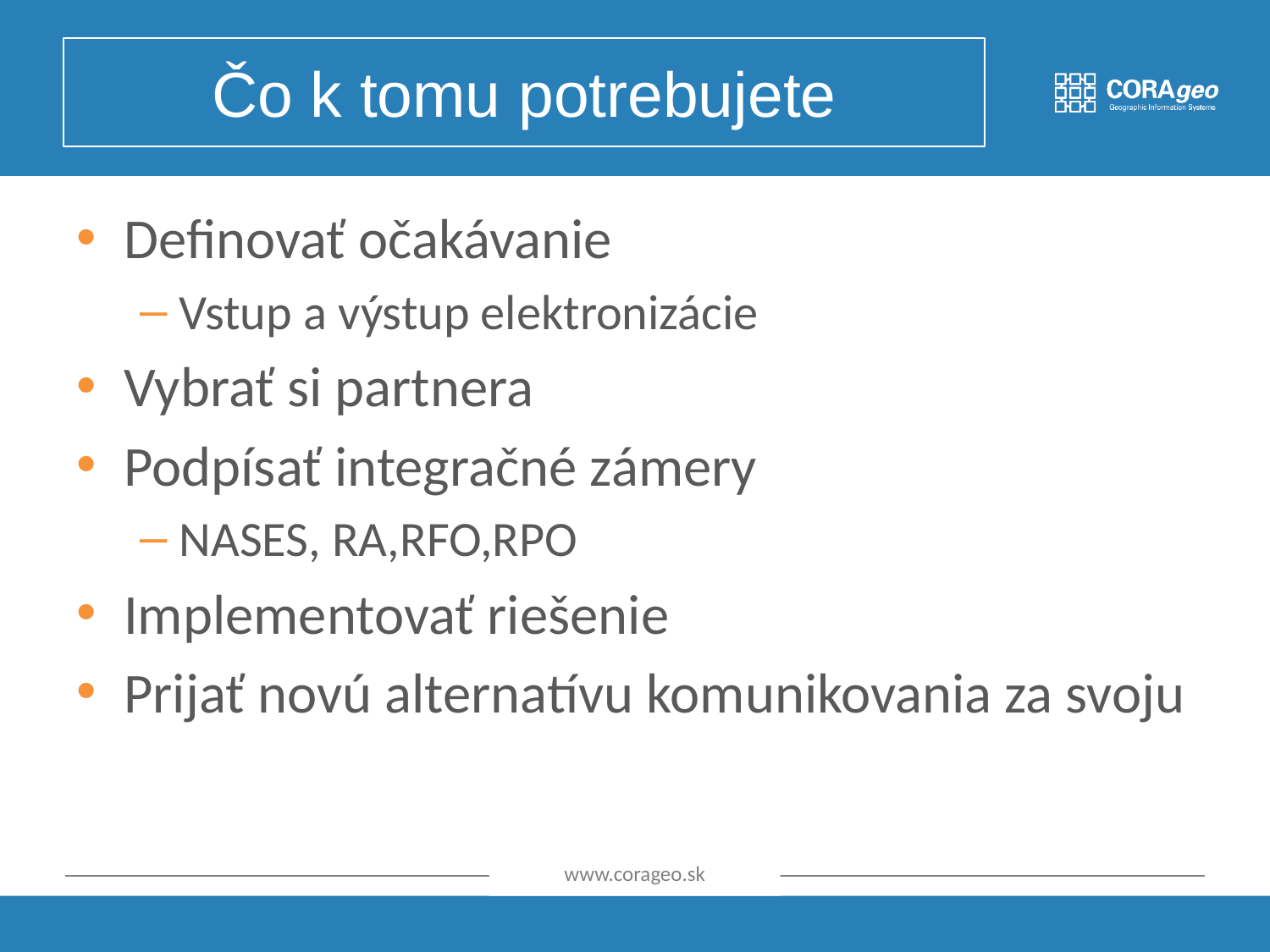

# Čo k tomu potrebujete
Definovať očakávanie
Vstup a výstup elektronizácie
Vybrať si partnera
Podpísať integračné zámery
NASES, RA,RFO,RPO
Implementovať riešenie
Prijať novú alternatívu komunikovania za svoju
www.corageo.sk